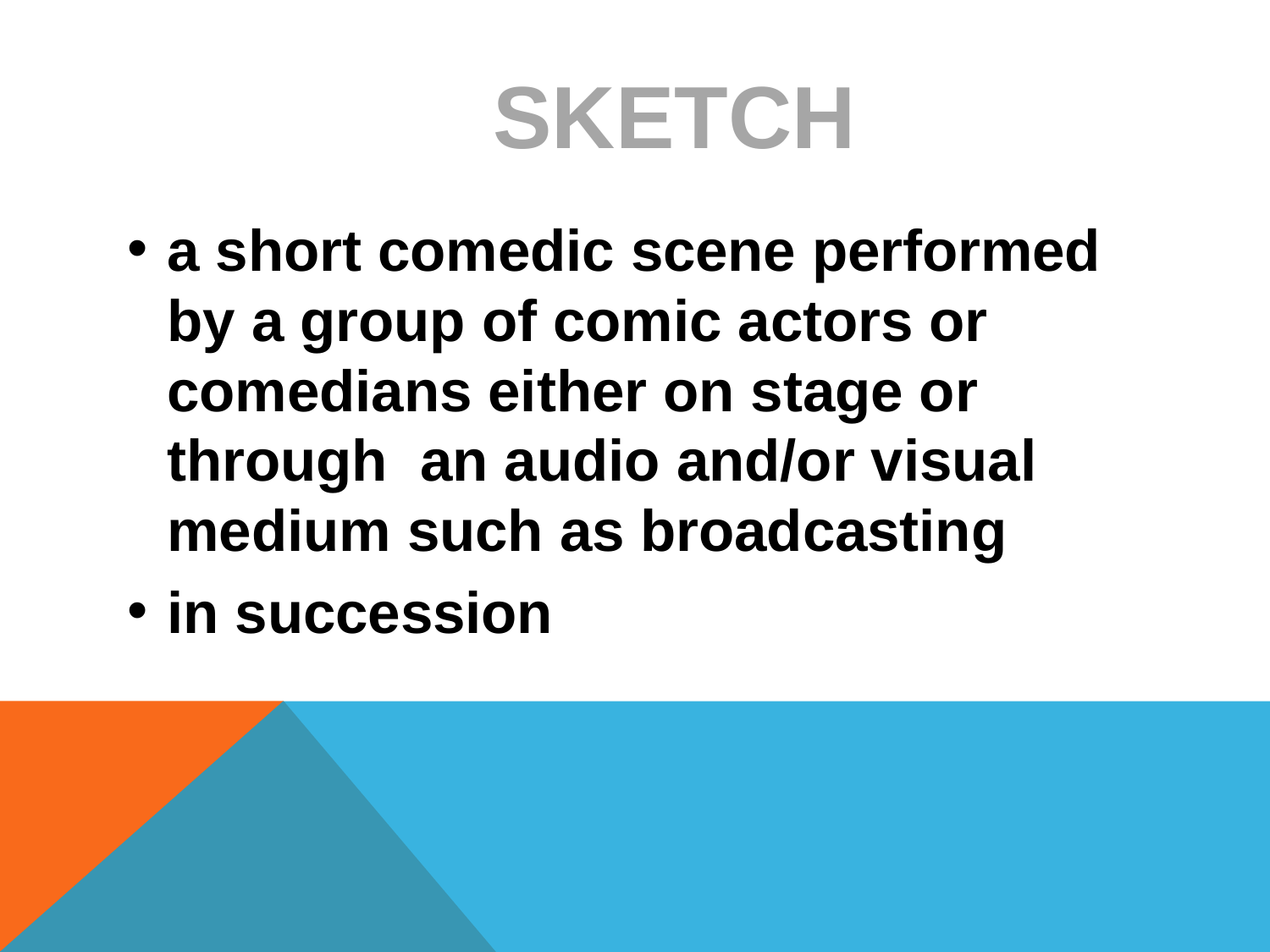

# SKETCH
a short comedic scene performed by a group of comic actors or comedians either on stage or through  an audio and/or visual medium such as broadcasting
in succession